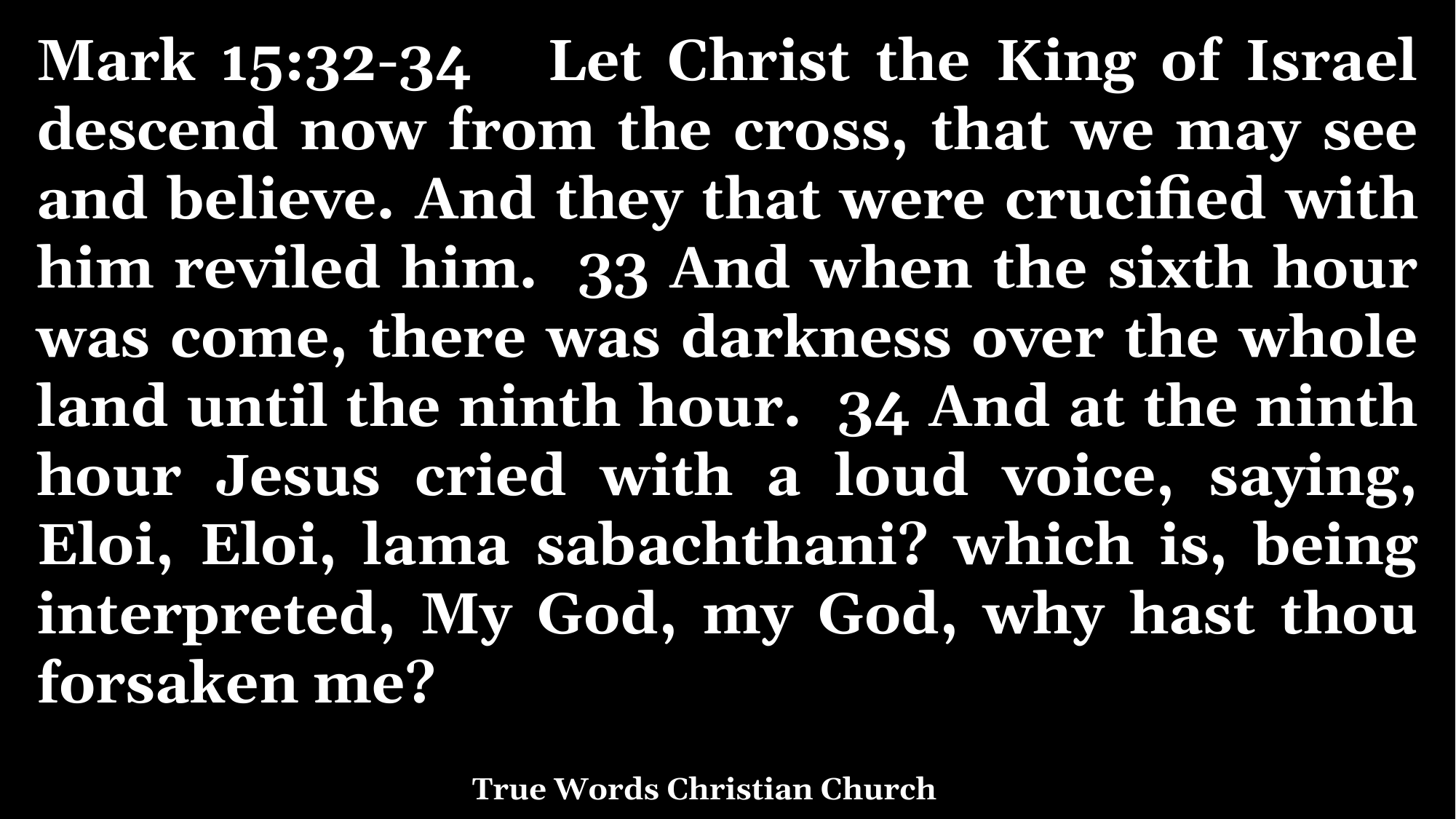

Mark 15:32-34   Let Christ the King of Israel descend now from the cross, that we may see and believe. And they that were crucified with him reviled him.  33 And when the sixth hour was come, there was darkness over the whole land until the ninth hour.  34 And at the ninth hour Jesus cried with a loud voice, saying, Eloi, Eloi, lama sabachthani? which is, being interpreted, My God, my God, why hast thou forsaken me?
True Words Christian Church